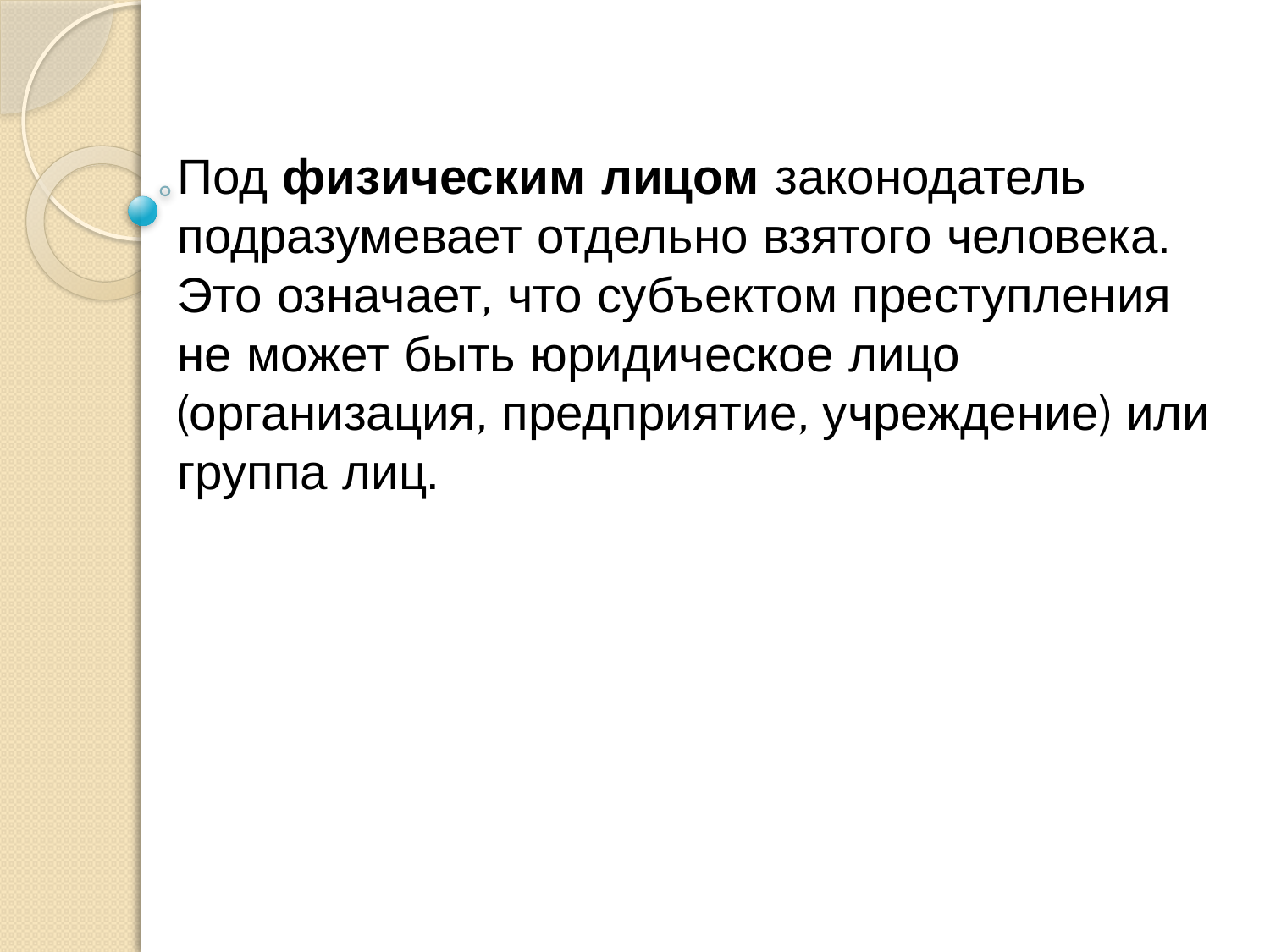

# Под физическим лицом законодатель подразумевает отдельно взятого человека. Это означает, что субъектом преступления не может быть юридическое лицо (организация, предприятие, учреждение) или группа лиц.